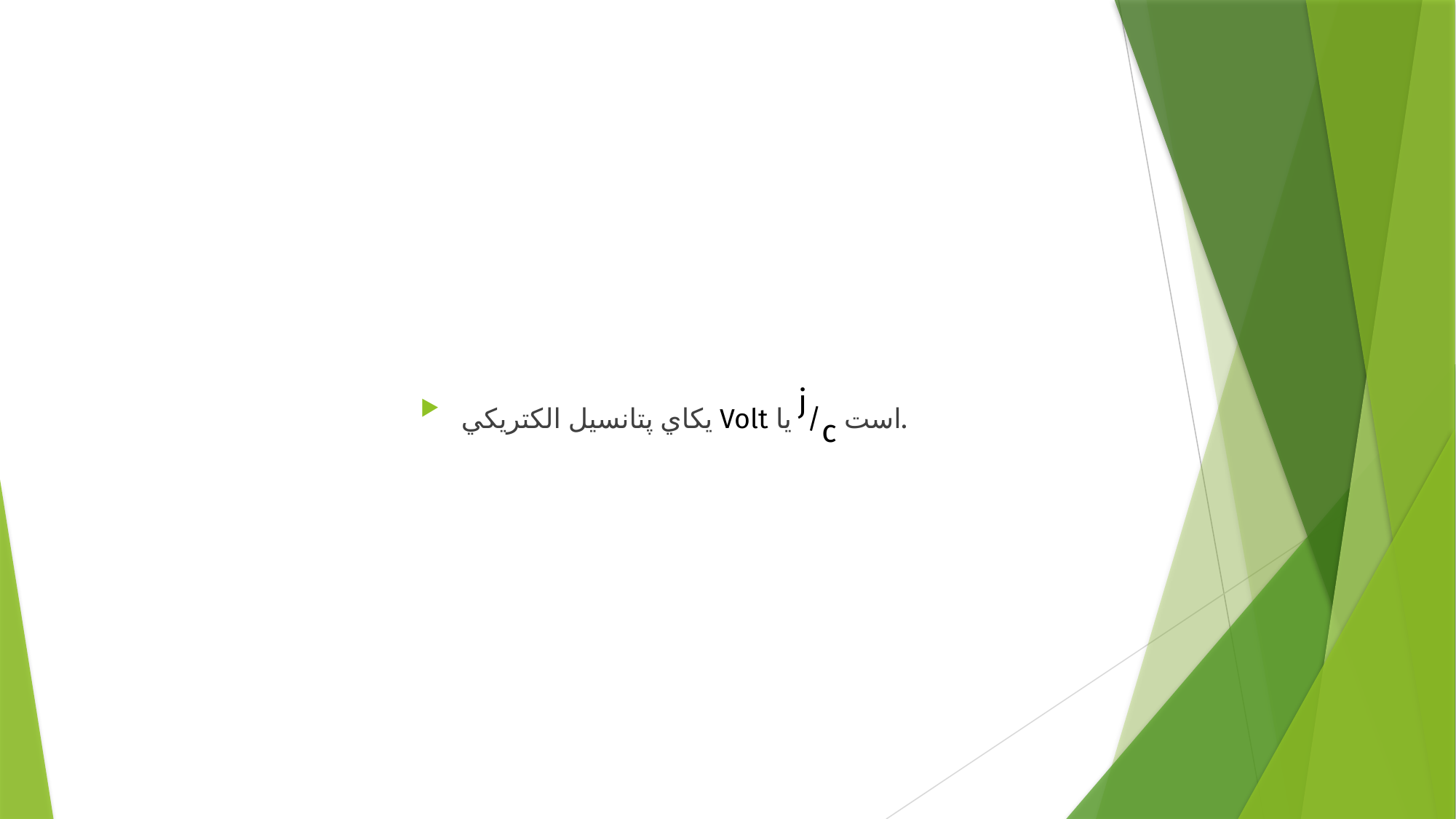

يكاي پتانسيل الكتريكي Volt يا j/c است.